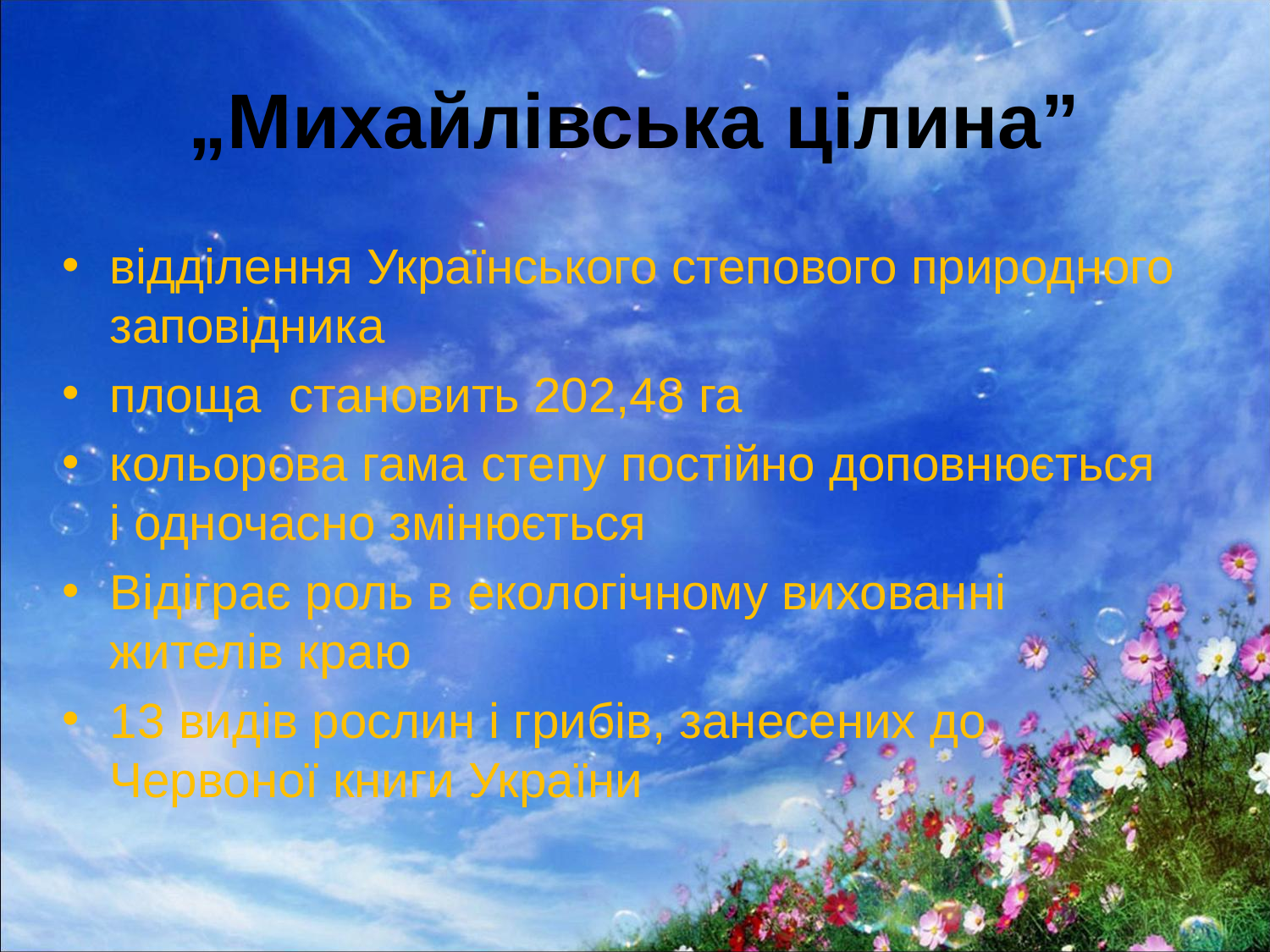

# „Михайлівська цілина”
вiддiлення Українського степового природного заповiдника
площа  становить 202,48 га
кольорова гама степу постiйно доповнюється i одночасно змiнюється
Відіграє роль в екологiчному вихованнi жителiв краю
13 видів рослин і грибів, занесених до Червоної книги України